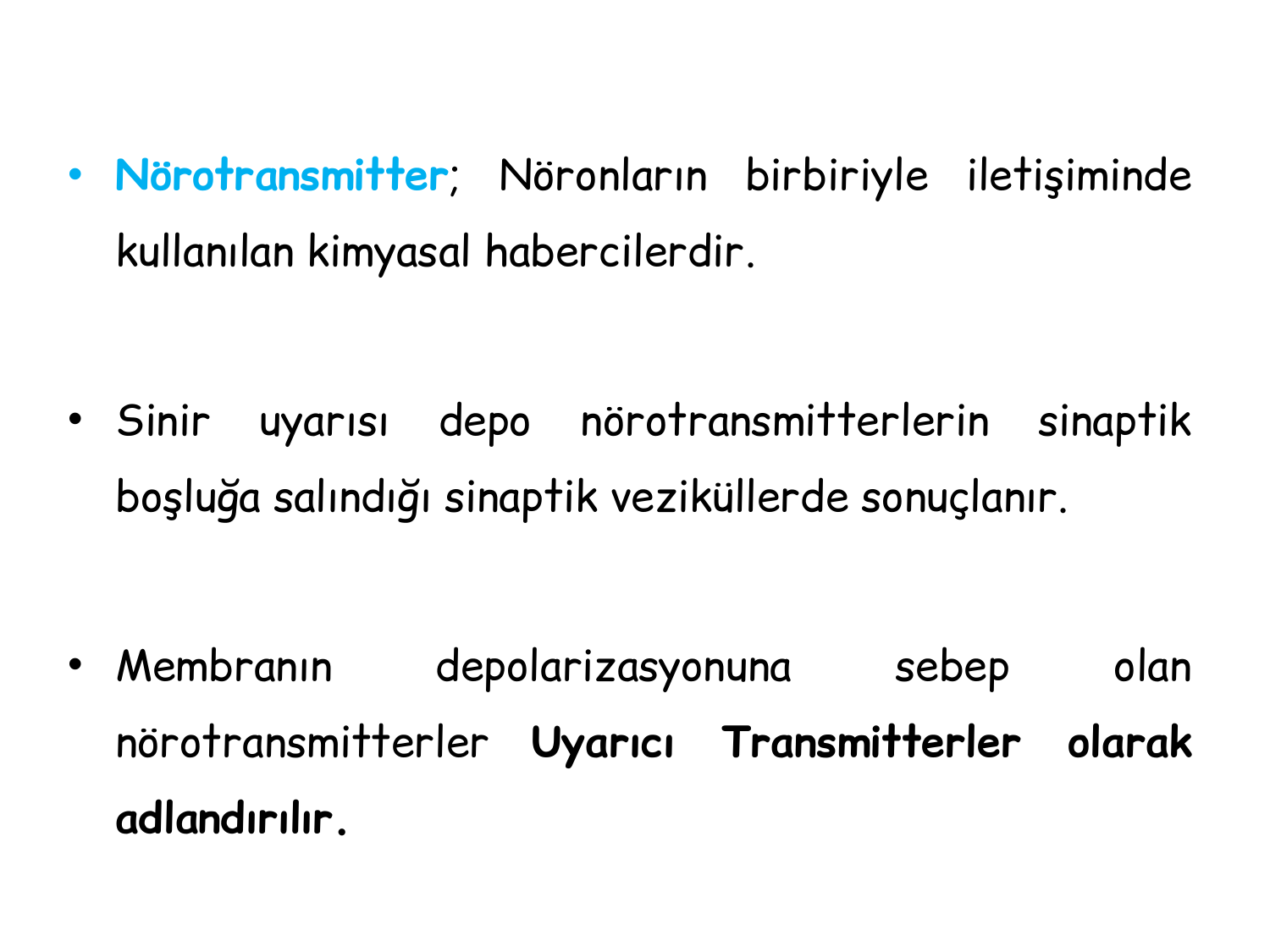

Nörotransmitter; Nöronların birbiriyle iletişiminde kullanılan kimyasal habercilerdir.

Sinir uyarısı depo nörotransmitterlerin sinaptik boşluğa salındığı sinaptik veziküllerde sonuçlanır.

Membranın depolarizasyonuna sebep olan nörotransmitterler Uyarıcı Transmitterler olarak adlandırılır.